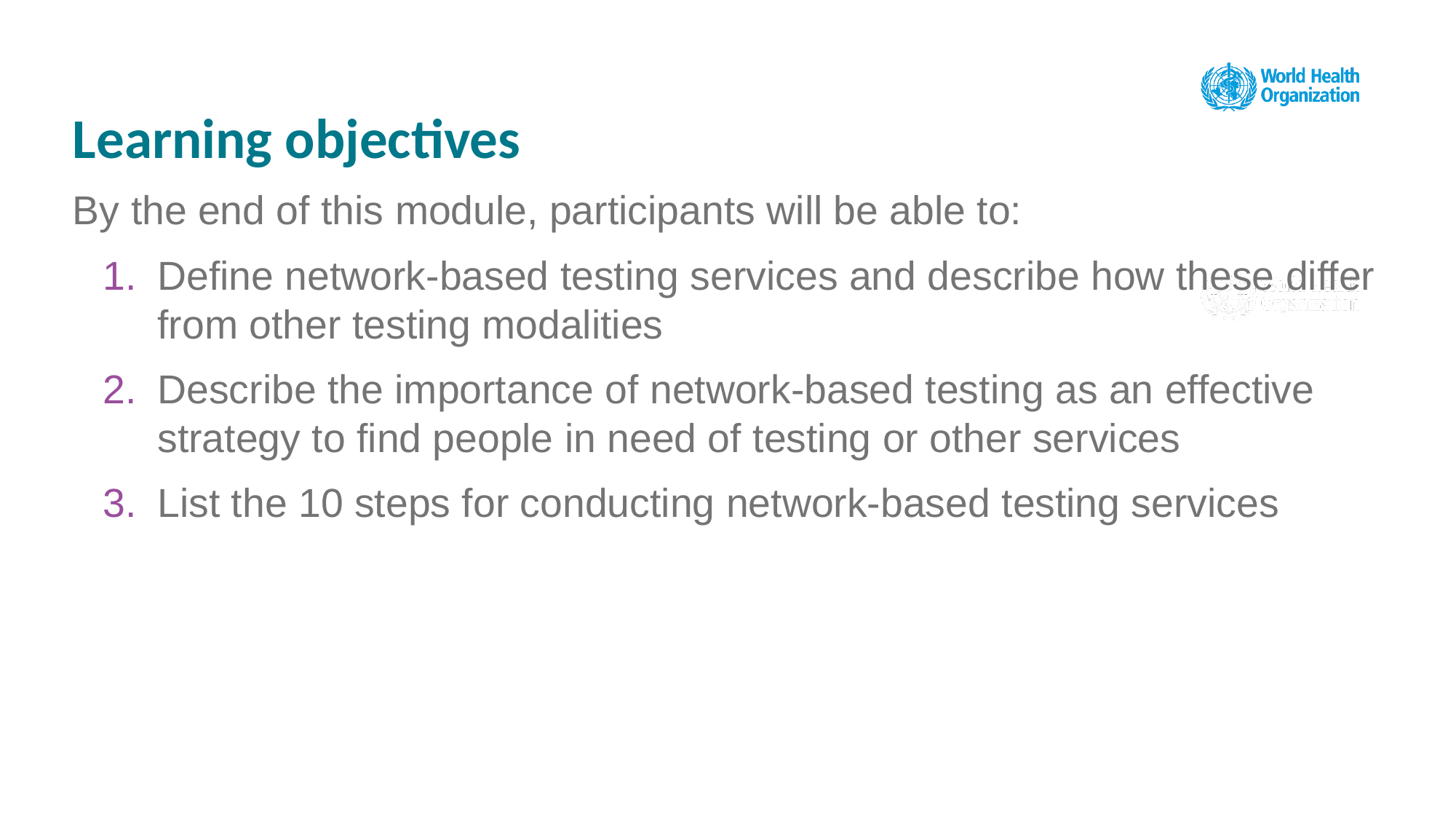

# Learning objectives
By the end of this module, participants will be able to:
Define network-based testing services and describe how these differ from other testing modalities
Describe the importance of network-based testing as an effective strategy to find people in need of testing or other services
List the 10 steps for conducting network-based testing services